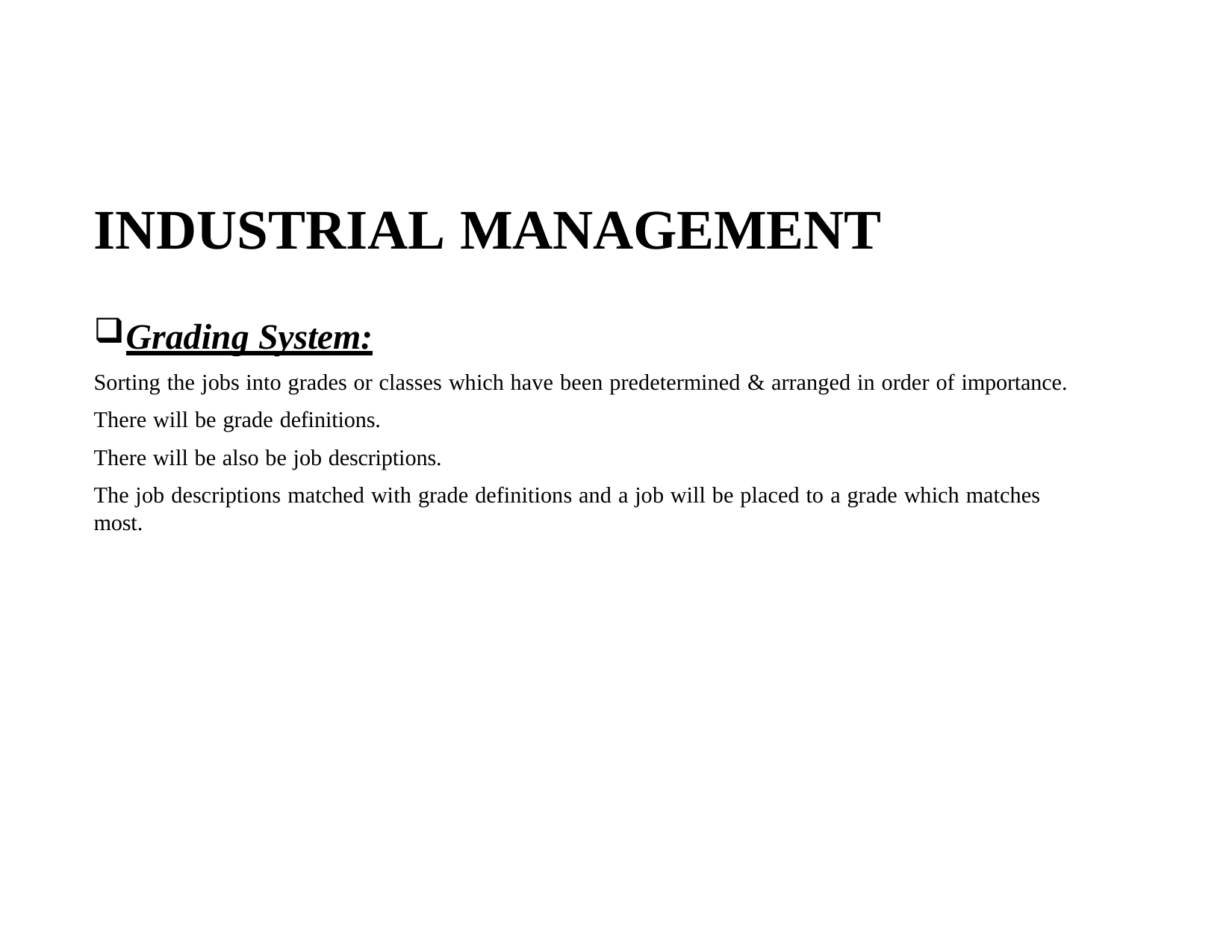

# INDUSTRIAL MANAGEMENT
Grading System:
Sorting the jobs into grades or classes which have been predetermined & arranged in order of importance. There will be grade definitions.
There will be also be job descriptions.
The job descriptions matched with grade definitions and a job will be placed to a grade which matches most.